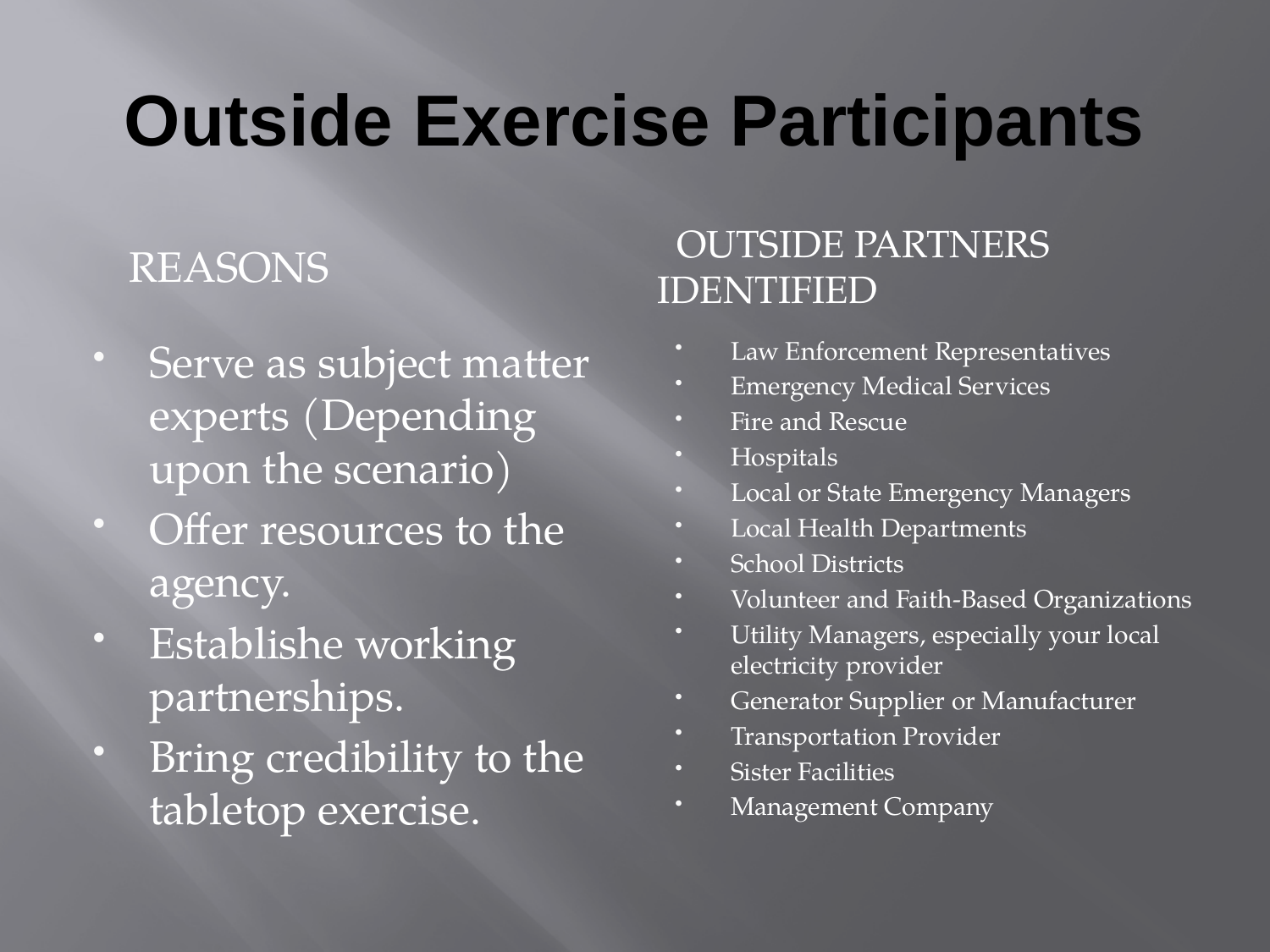

# Outside Exercise Participants
     Reasons
  Outside Partners Identified
Serve as subject matter experts (Depending upon the scenario)
Offer resources to the agency.
Establishe working partnerships.
Bring credibility to the tabletop exercise.

Law Enforcement Representatives
Emergency Medical Services
Fire and Rescue
Hospitals
Local or State Emergency Managers
Local Health Departments
School Districts
Volunteer and Faith-Based Organizations
Utility Managers, especially your local electricity provider
Generator Supplier or Manufacturer
Transportation Provider
Sister Facilities
Management Company